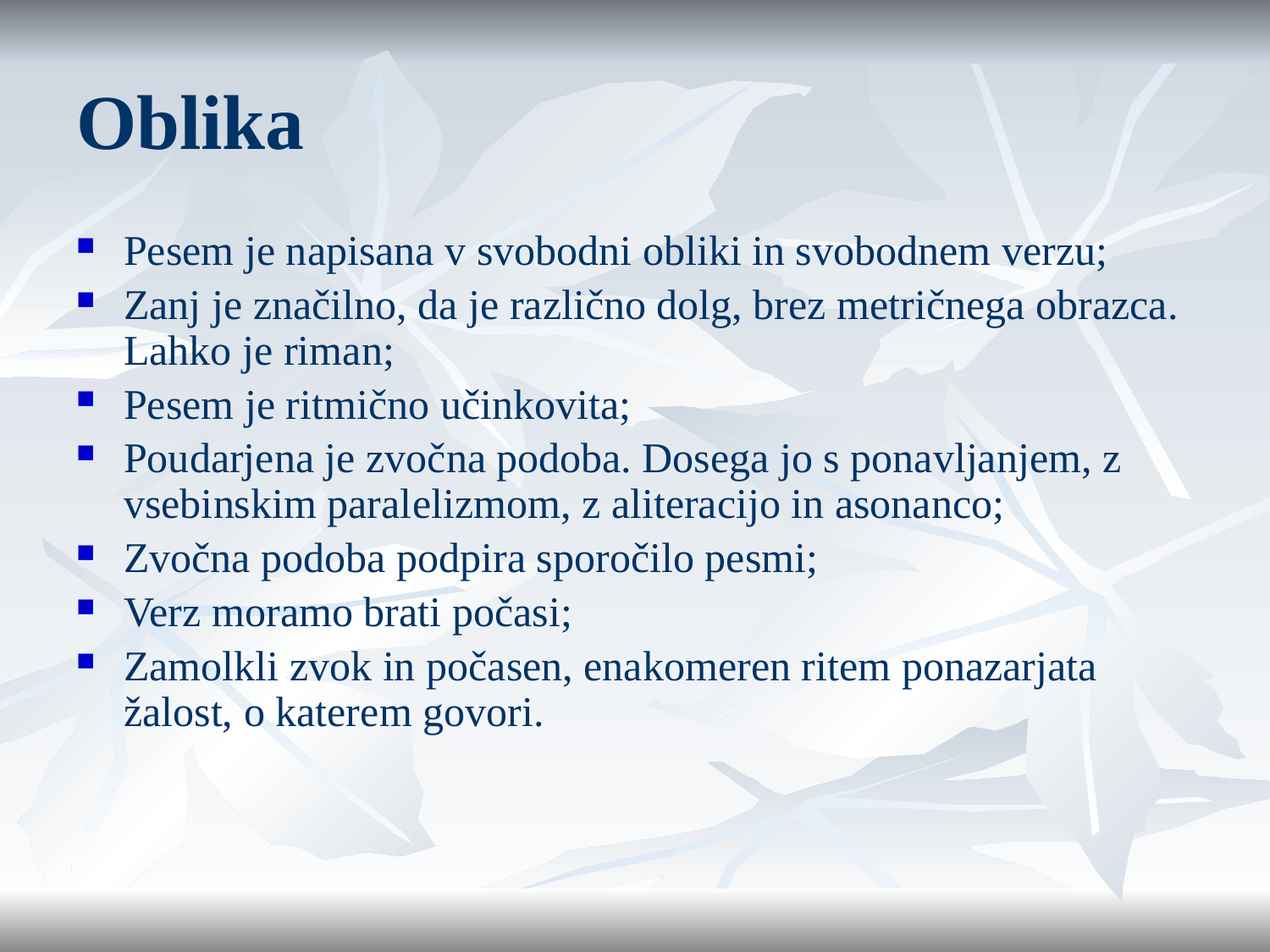

# Oblika
Pesem je napisana v svobodni obliki in svobodnem verzu;
Zanj je značilno, da je različno dolg, brez metričnega obrazca. Lahko je riman;
Pesem je ritmično učinkovita;
Poudarjena je zvočna podoba. Dosega jo s ponavljanjem, z vsebinskim paralelizmom, z aliteracijo in asonanco;
Zvočna podoba podpira sporočilo pesmi;
Verz moramo brati počasi;
Zamolkli zvok in počasen, enakomeren ritem ponazarjata žalost, o katerem govori.